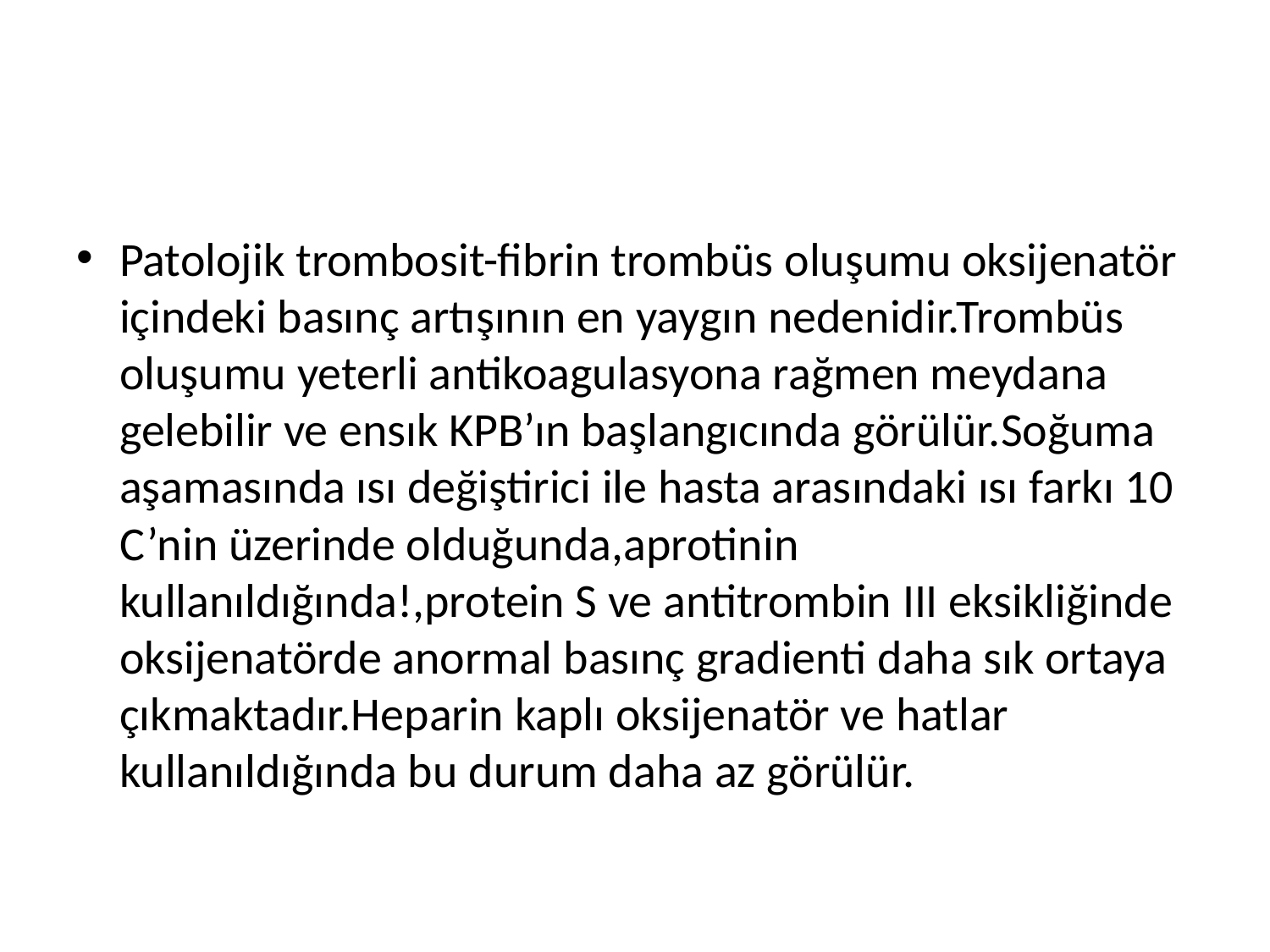

#
Patolojik trombosit-fibrin trombüs oluşumu oksijenatör içindeki basınç artışının en yaygın nedenidir.Trombüs oluşumu yeterli antikoagulasyona rağmen meydana gelebilir ve ensık KPB’ın başlangıcında görülür.Soğuma aşamasında ısı değiştirici ile hasta arasındaki ısı farkı 10 C’nin üzerinde olduğunda,aprotinin kullanıldığında!,protein S ve antitrombin III eksikliğinde oksijenatörde anormal basınç gradienti daha sık ortaya çıkmaktadır.Heparin kaplı oksijenatör ve hatlar kullanıldığında bu durum daha az görülür.